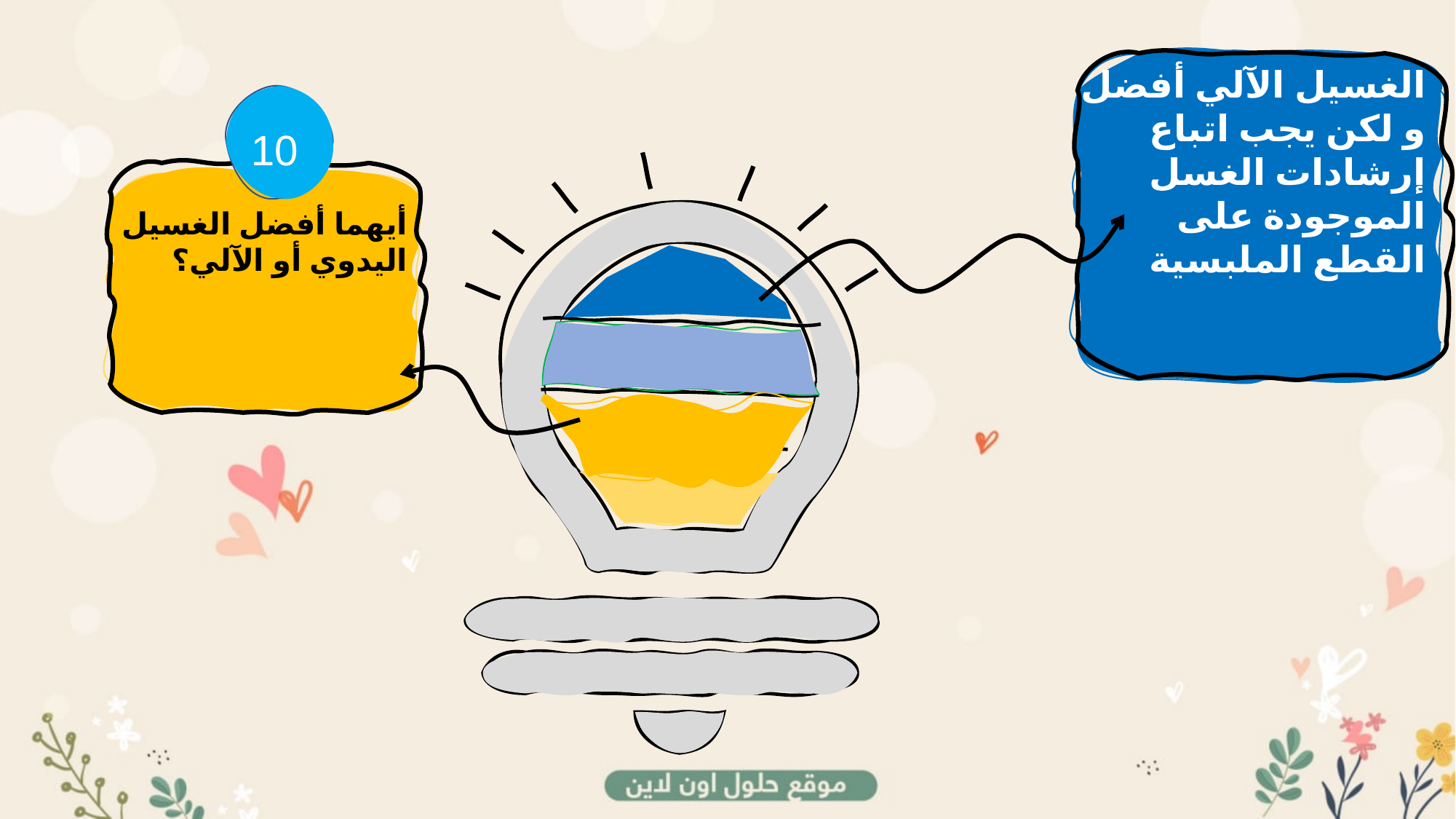

الغسيل الآلي أفضل و لكن يجب اتباع إرشادات الغسل الموجودة على القطع الملبسية

10

أيهما أفضل الغسيل اليدوي أو الآلي؟

ممممالففضيال